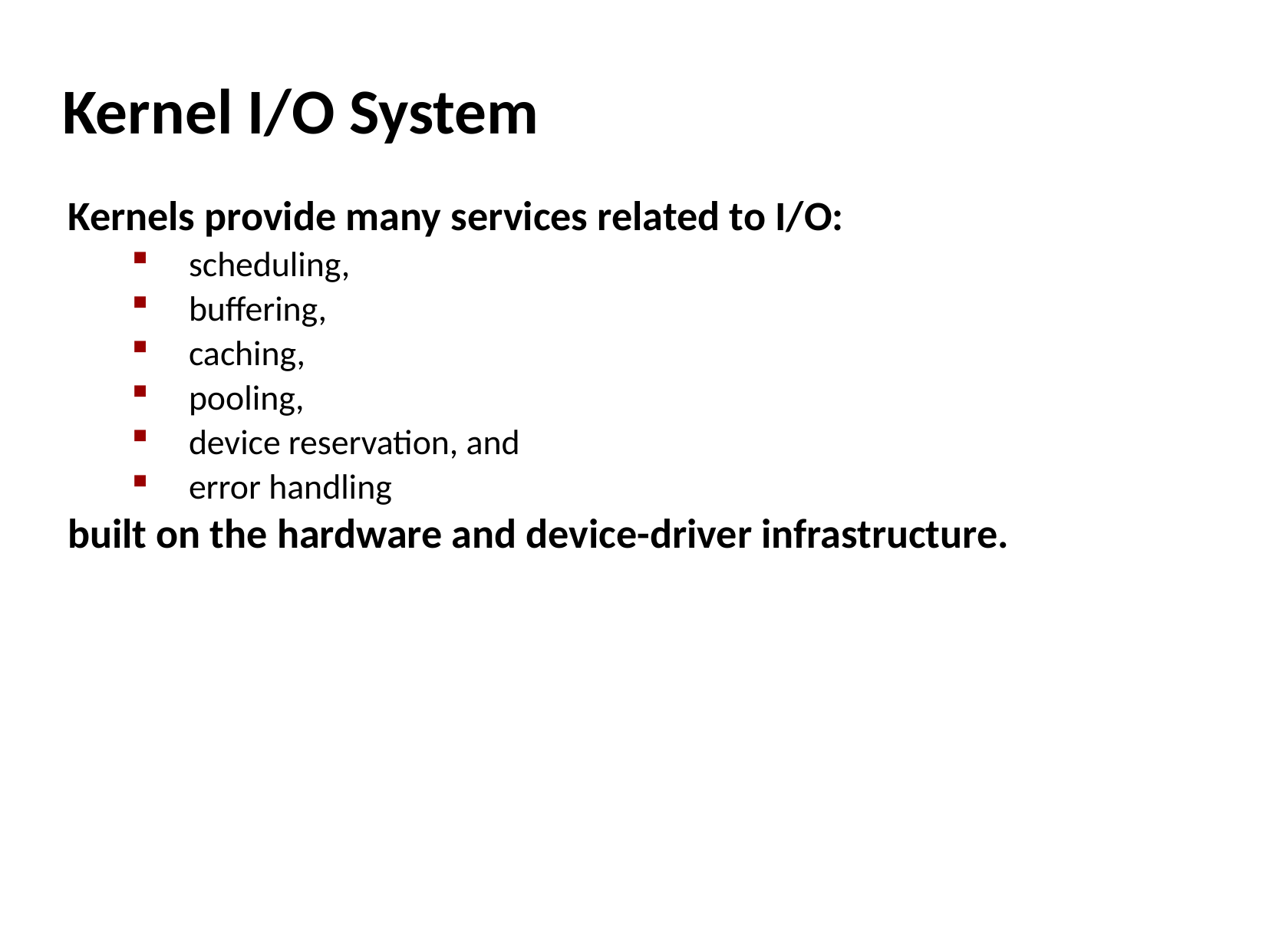

# Kernel I/O System
Kernels provide many services related to I/O:
scheduling,
buffering,
caching,
pooling,
device reservation, and
error handling
built on the hardware and device-driver infrastructure.